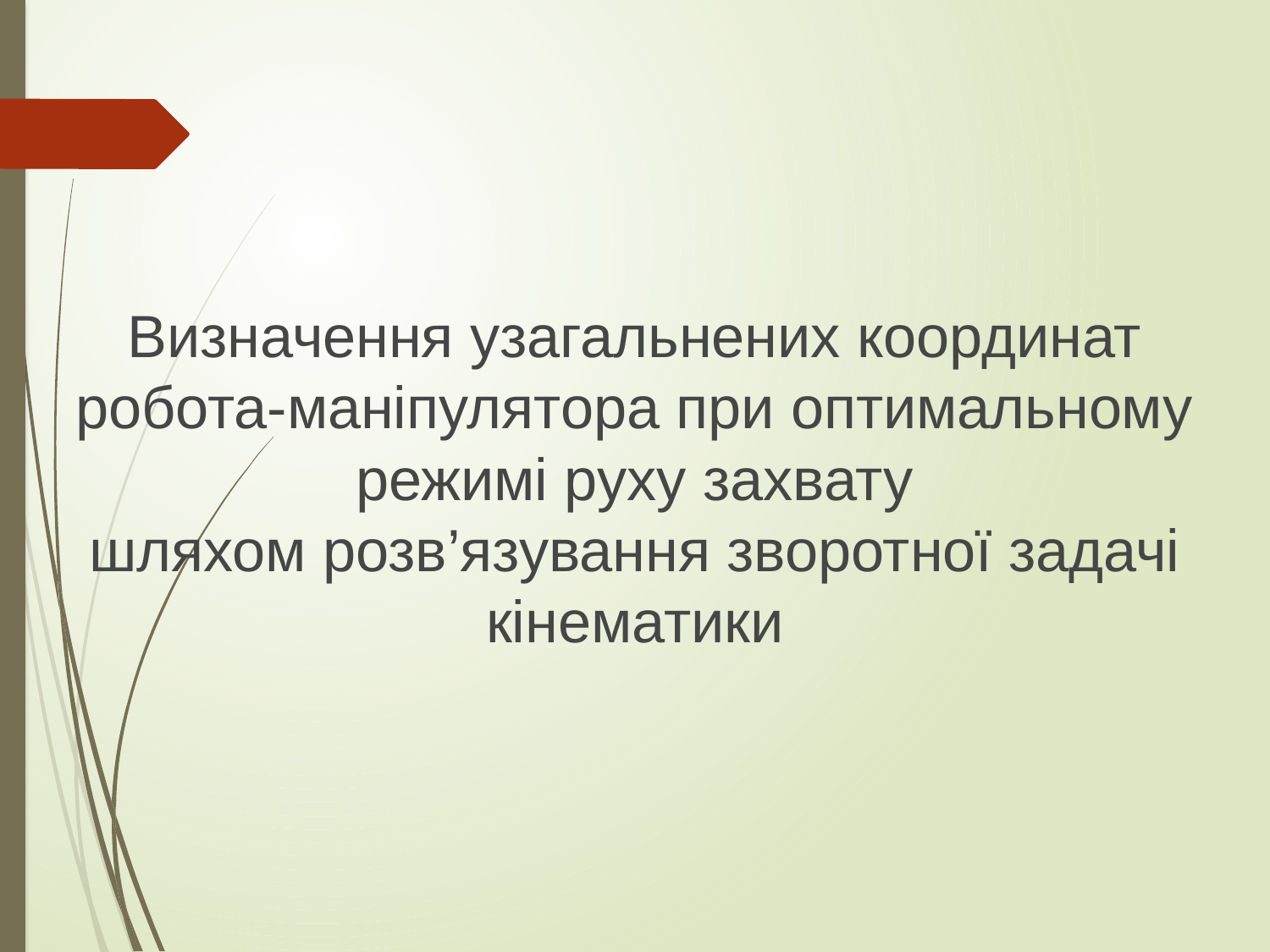

Визначення узагальнених координат робота-маніпулятора при оптимальному режимі руху захвату
шляхом розв’язування зворотної задачі кінематики